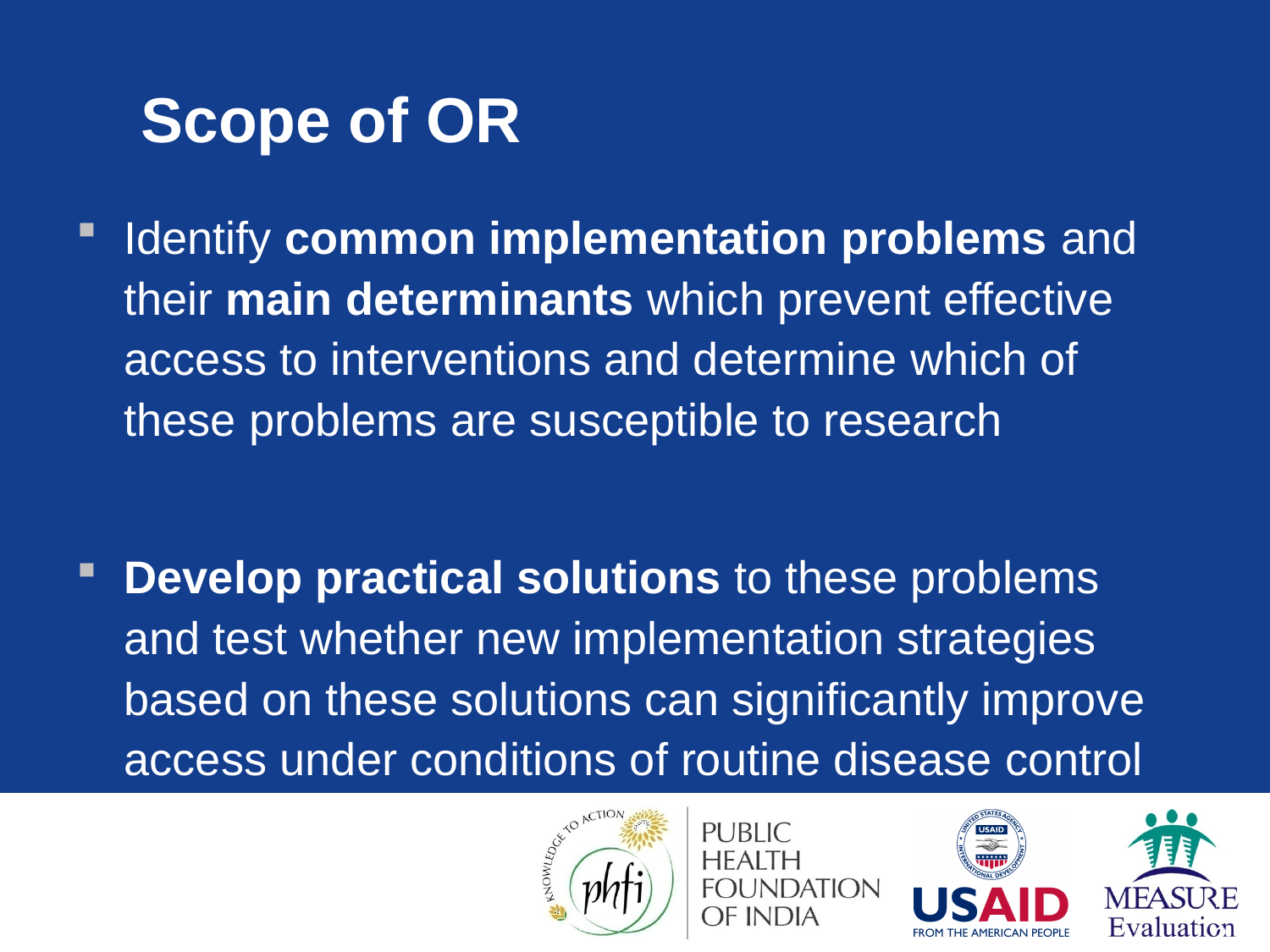

# Scope of OR
Identify common implementation problems and their main determinants which prevent effective access to interventions and determine which of these problems are susceptible to research

Develop practical solutions to these problems and test whether new implementation strategies based on these solutions can significantly improve access under conditions of routine disease control

12